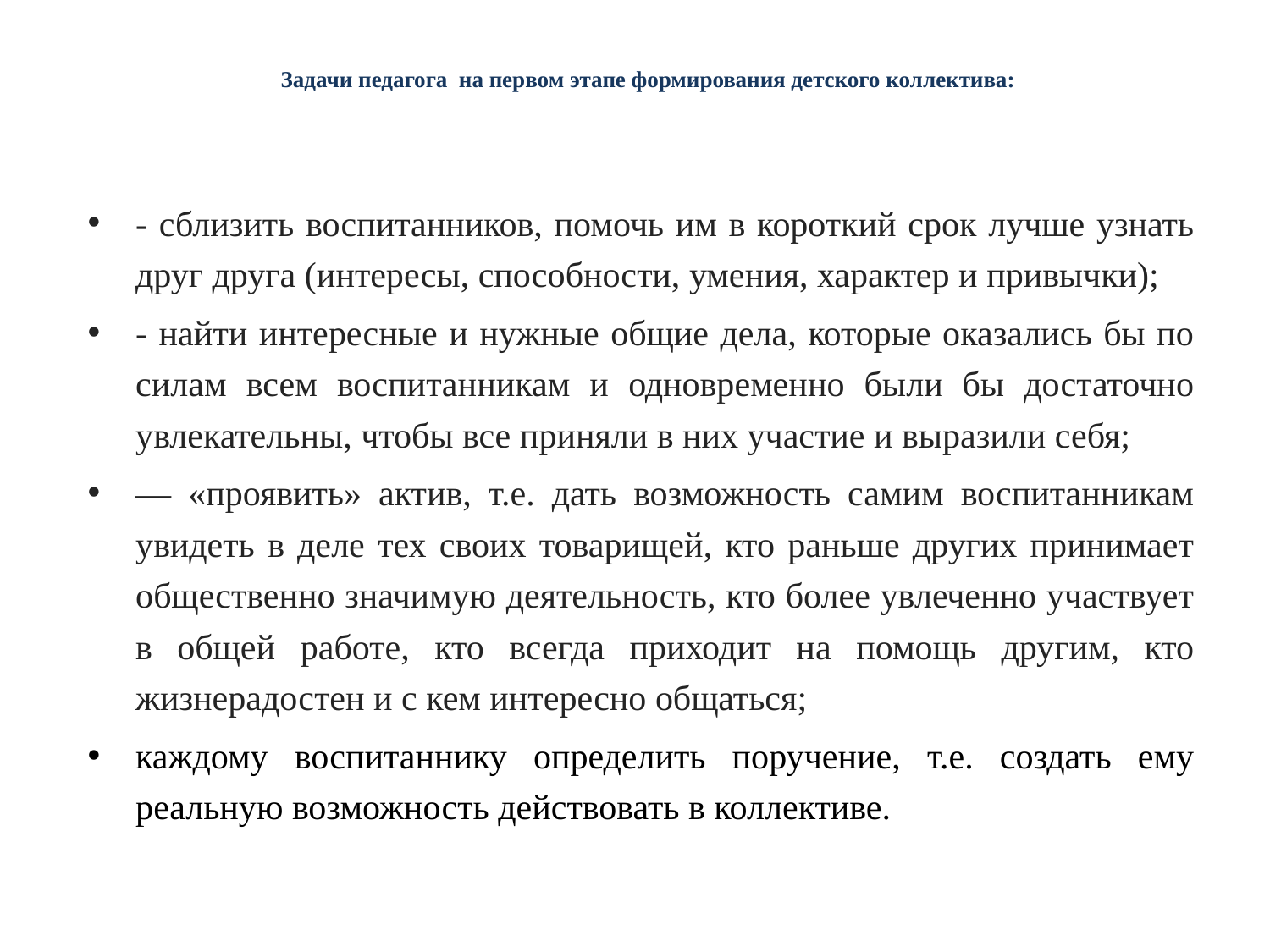

# Задачи педагога  на первом этапе формирования детского коллектива:

- сблизить воспитанников, помочь им в короткий срок лучше узнать друг друга (интересы, способности, умения, характер и привычки);
- найти интересные и нужные общие дела, которые оказались бы по силам всем воспитанникам и одновременно были бы достаточно увлекательны, чтобы все приняли в них участие и выразили себя;
— «проявить» актив, т.е. дать возможность самим воспитанникам увидеть в деле тех своих товарищей, кто раньше других принимает общественно значимую деятельность, кто более увлеченно участвует в общей работе, кто всегда приходит на помощь другим, кто жизнерадостен и с кем интересно общаться;
каждому воспитаннику определить поручение, т.е. создать ему реальную возможность действовать в коллективе.